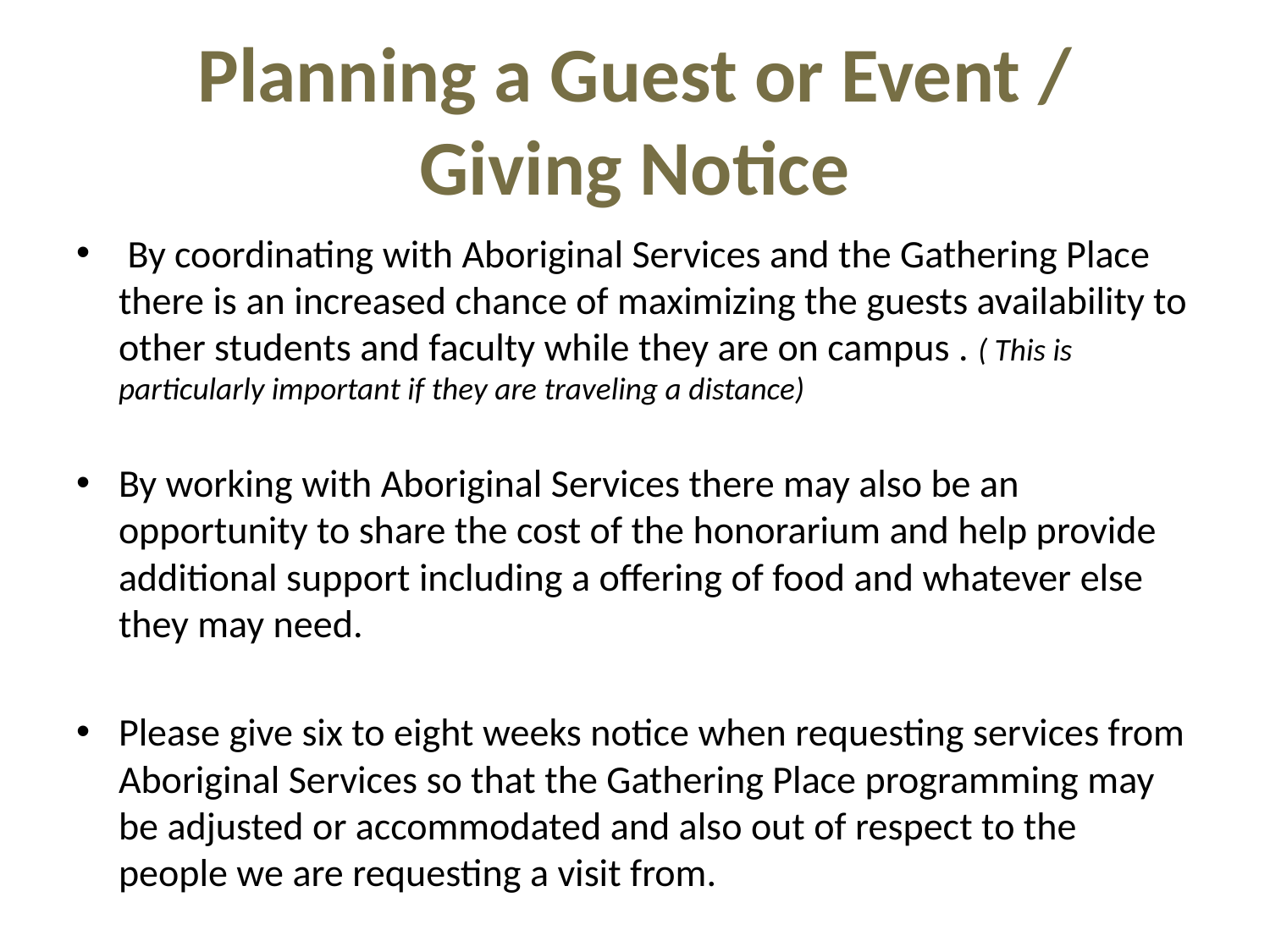

# Planning a Guest or Event / Giving Notice
 By coordinating with Aboriginal Services and the Gathering Place there is an increased chance of maximizing the guests availability to other students and faculty while they are on campus . ( This is particularly important if they are traveling a distance)

By working with Aboriginal Services there may also be an opportunity to share the cost of the honorarium and help provide additional support including a offering of food and whatever else they may need.

Please give six to eight weeks notice when requesting services from Aboriginal Services so that the Gathering Place programming may be adjusted or accommodated and also out of respect to the people we are requesting a visit from.